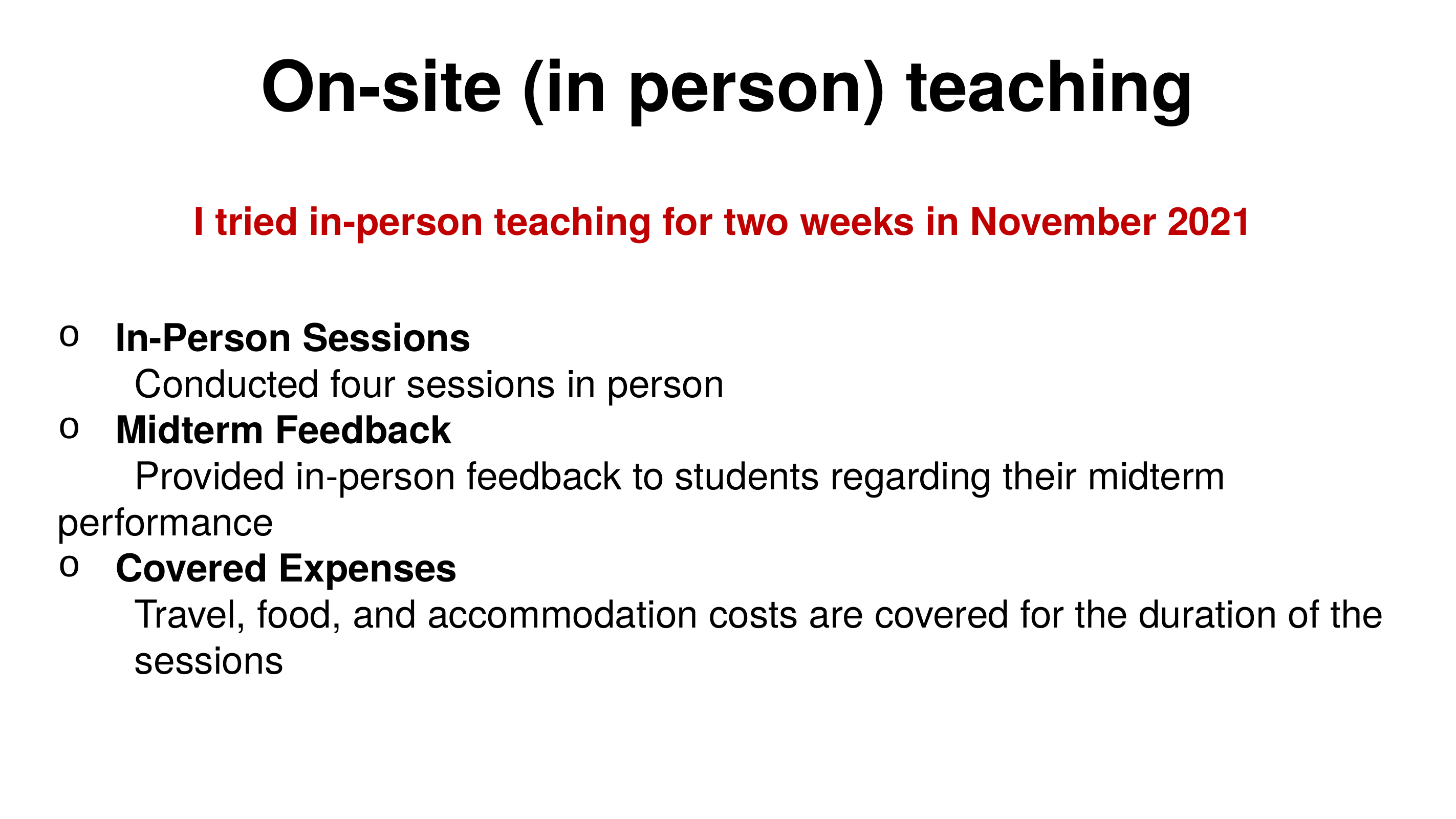

On-site (in person) teaching
I tried in-person teaching for two weeks in November 2021
In-Person Sessions
	Conducted four sessions in person
Midterm Feedback
	Provided in-person feedback to students regarding their midterm 	performance
Covered Expenses
	Travel, food, and accommodation costs are covered for the duration of the 	sessions
22